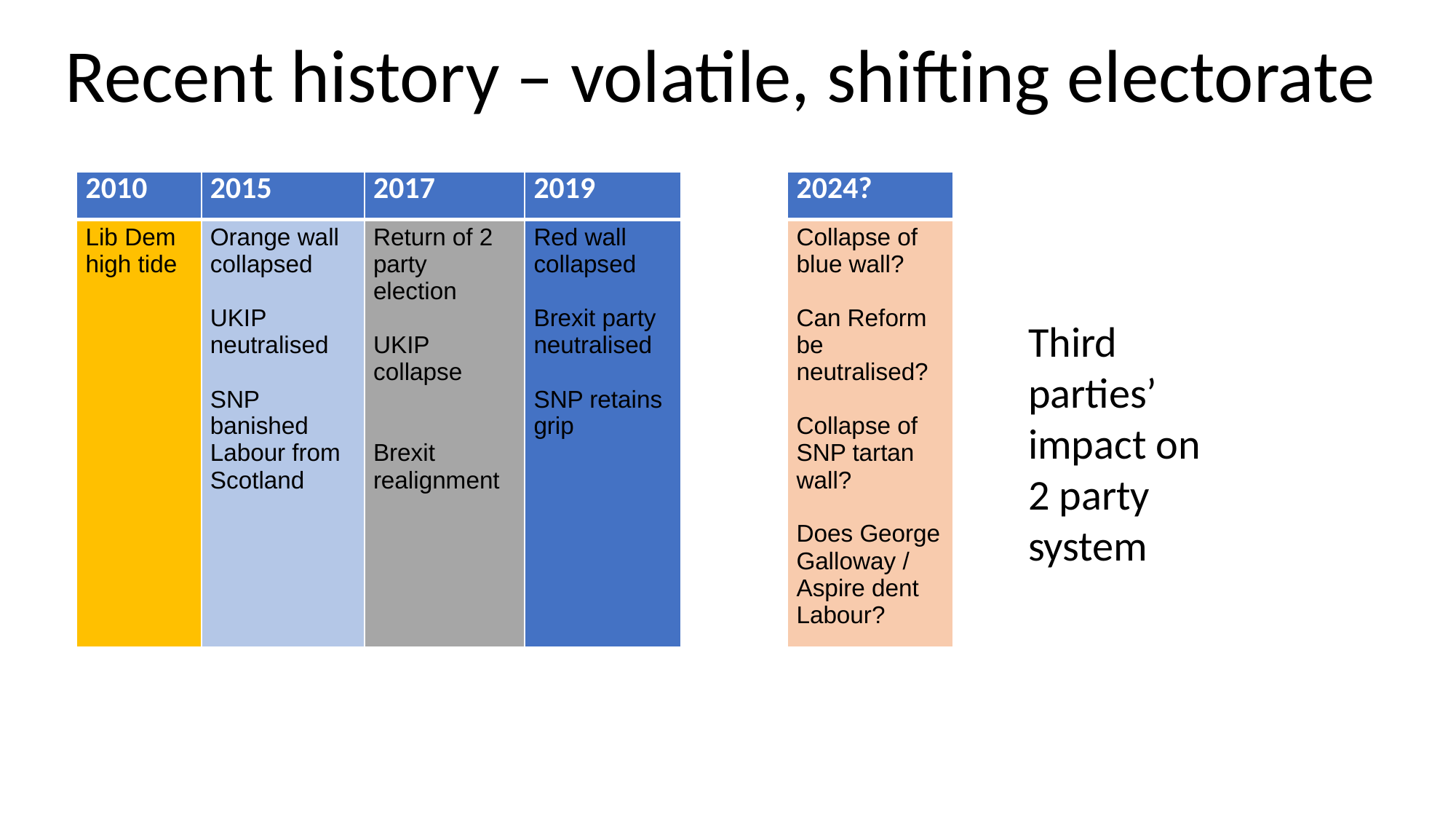

# Recent history – volatile, shifting electorate
| 2010 | 2015 | 2017 | 2019 |  | 2024? |
| --- | --- | --- | --- | --- | --- |
| Lib Dem high tide | Orange wall collapsed UKIP neutralised SNP banished Labour from Scotland | Return of 2 party election UKIP collapse Brexit realignment | Red wall collapsed Brexit party neutralised SNP retains grip |  | Collapse of blue wall? Can Reform be neutralised? Collapse of SNP tartan wall? Does George Galloway / Aspire dent Labour? |
Third parties’ impact on 2 party system